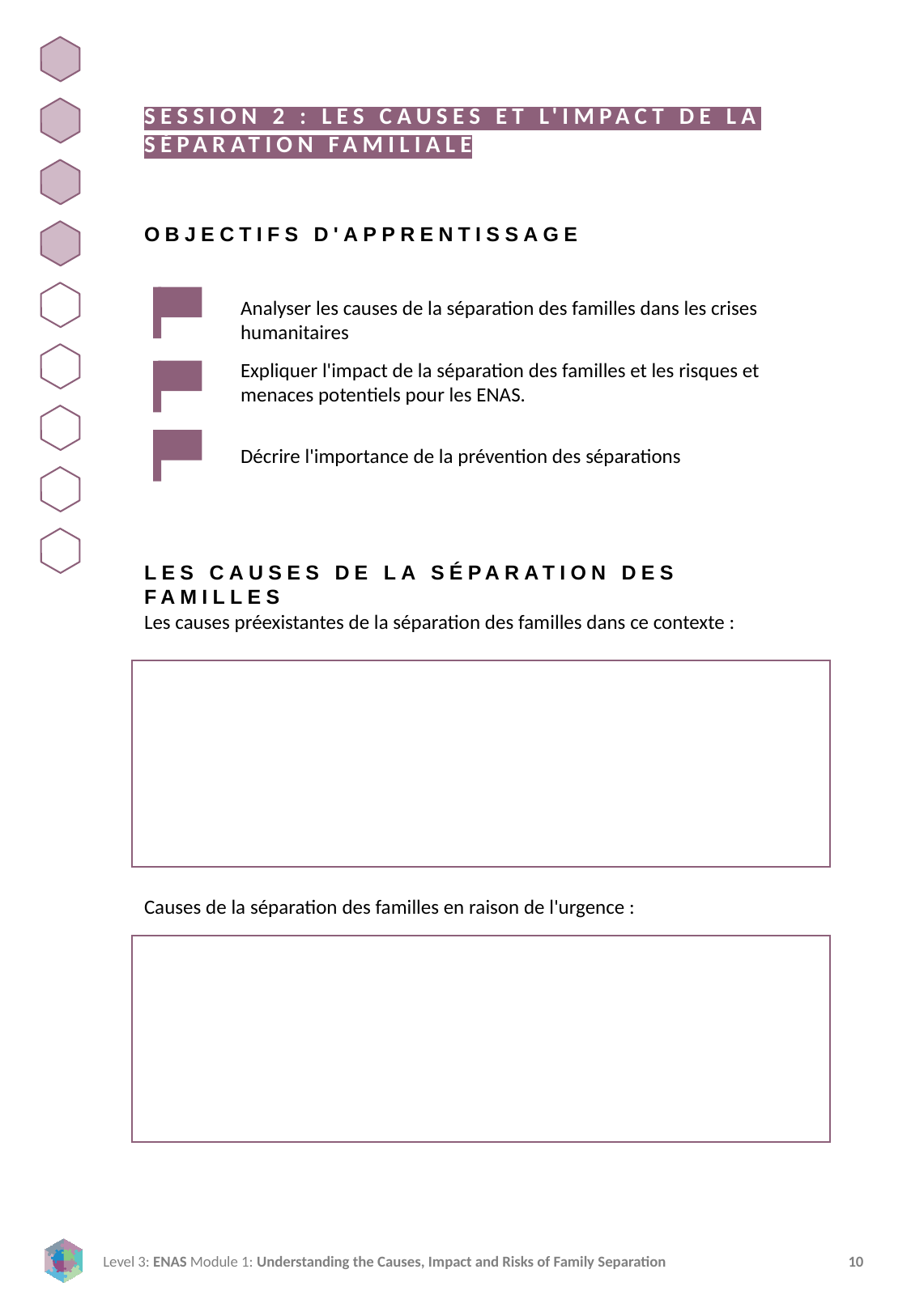

SESSION 2 : LES CAUSES ET L'IMPACT DE LA SÉPARATION FAMILIALE

OBJECTIFS D'APPRENTISSAGE

Analyser les causes de la séparation des familles dans les crises humanitaires

Expliquer l'impact de la séparation des familles et les risques et menaces potentiels pour les ENAS.

Décrire l'importance de la prévention des séparations

LES CAUSES DE LA SÉPARATION DES FAMILLES
Les causes préexistantes de la séparation des familles dans ce contexte :

Causes de la séparation des familles en raison de l'urgence :